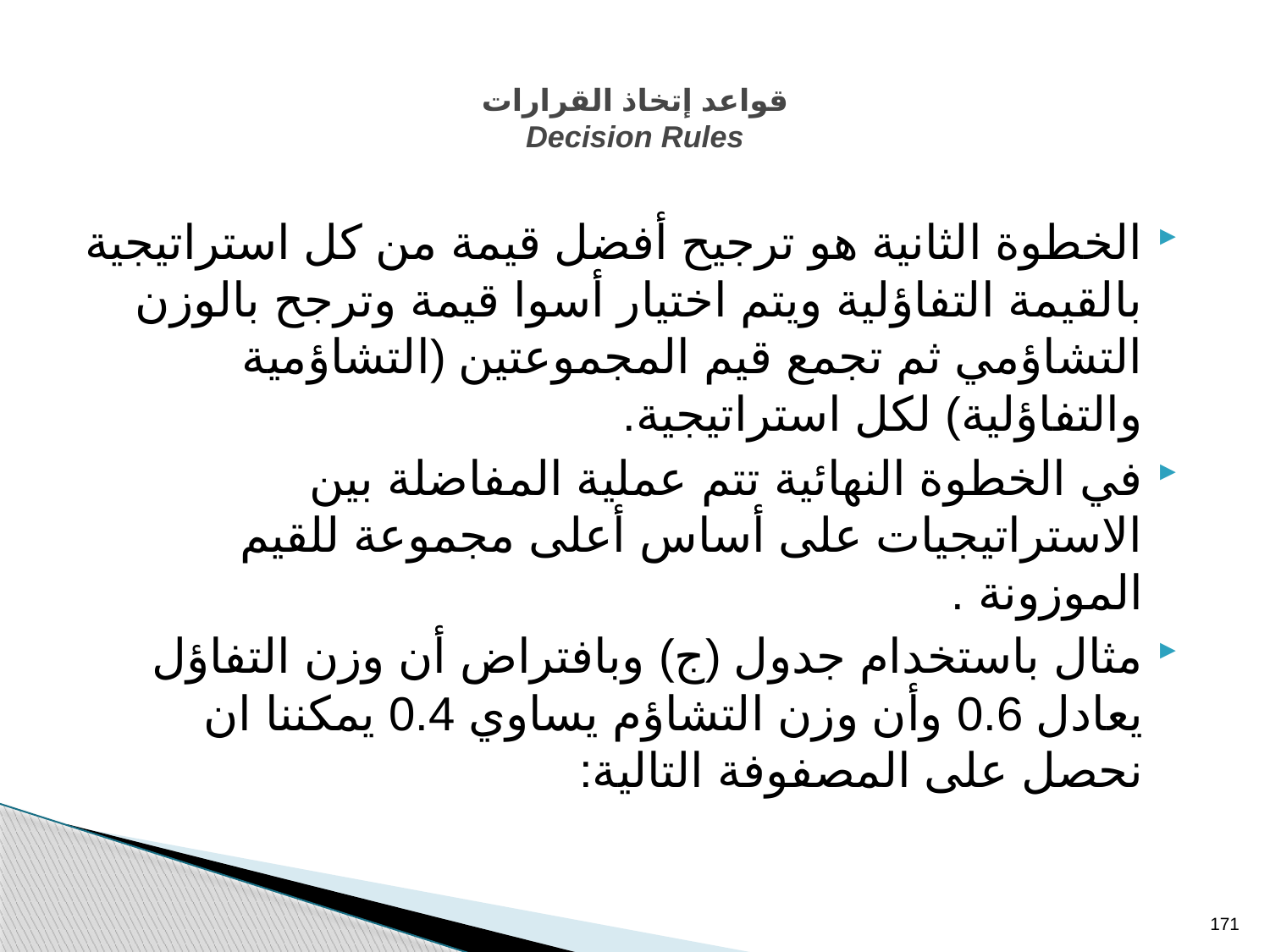

# قواعد إتخاذ القرارات Decision Rules
الخطوة الثانية هو ترجيح أفضل قيمة من كل استراتيجية بالقيمة التفاؤلية ويتم اختيار أسوا قيمة وترجح بالوزن التشاؤمي ثم تجمع قيم المجموعتين (التشاؤمية والتفاؤلية) لكل استراتيجية.
في الخطوة النهائية تتم عملية المفاضلة بين الاستراتيجيات على أساس أعلى مجموعة للقيم الموزونة .
مثال باستخدام جدول (ج) وبافتراض أن وزن التفاؤل يعادل 0.6 وأن وزن التشاؤم يساوي 0.4 يمكننا ان نحصل على المصفوفة التالية:
171